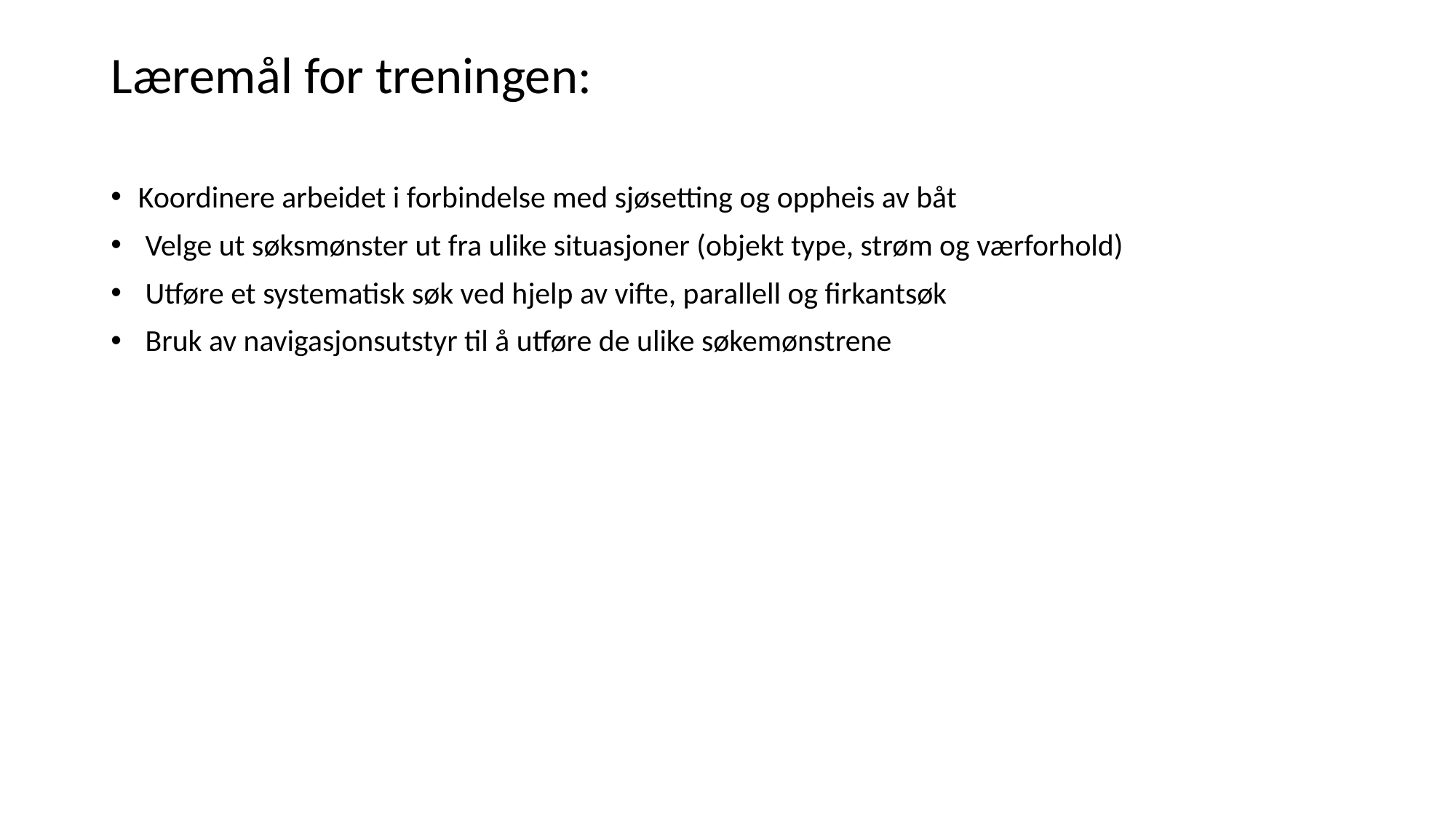

# Læremål for treningen:

Koordinere arbeidet i forbindelse med sjøsetting og oppheis av båt
 Velge ut søksmønster ut fra ulike situasjoner (objekt type, strøm og værforhold)
 Utføre et systematisk søk ved hjelp av vifte, parallell og firkantsøk
 Bruk av navigasjonsutstyr til å utføre de ulike søkemønstrene